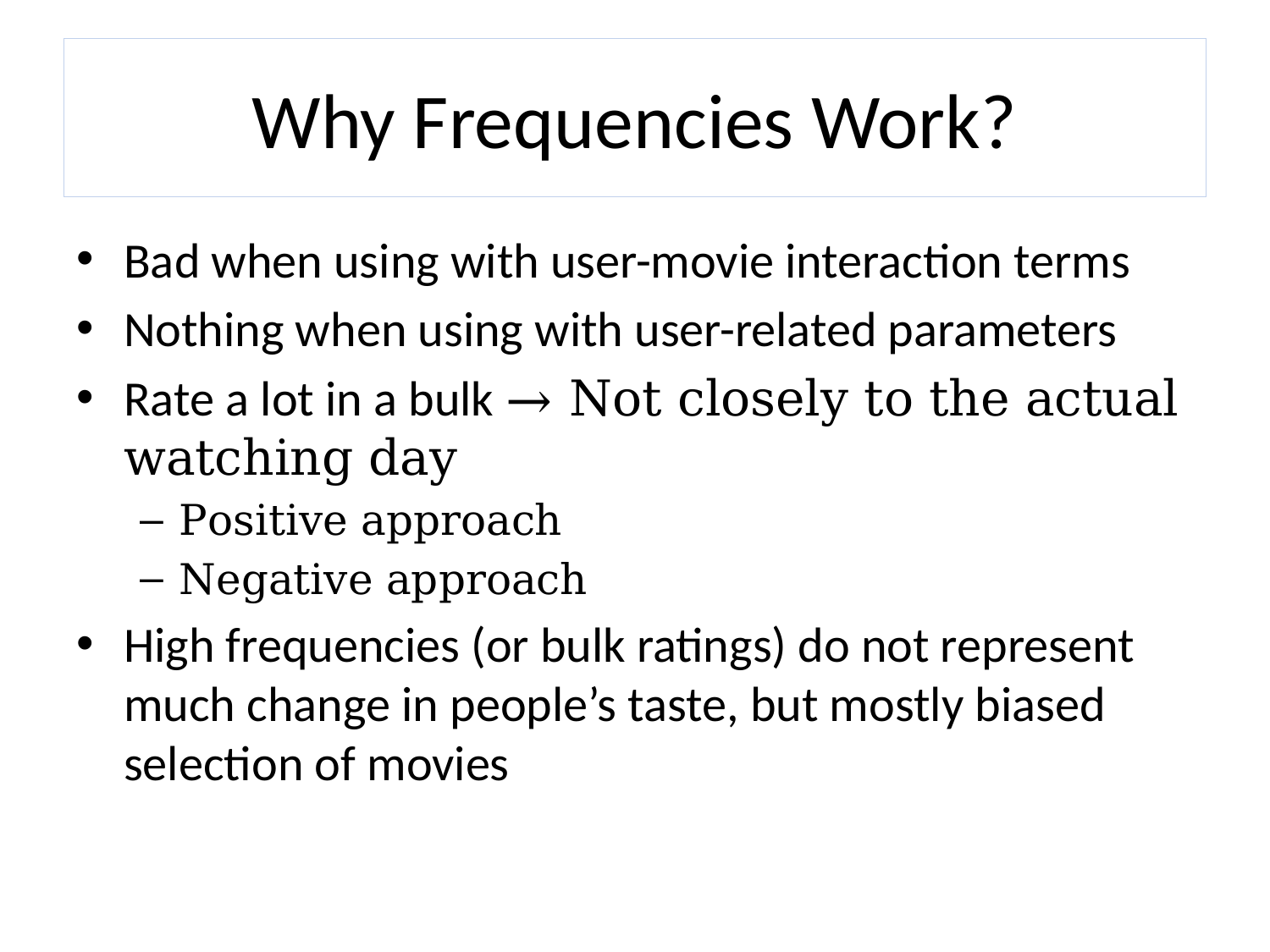

# Why Frequencies Work?
Bad when using with user-movie interaction terms
Nothing when using with user-related parameters
Rate a lot in a bulk → Not closely to the actual watching day
Positive approach
Negative approach
High frequencies (or bulk ratings) do not represent much change in people’s taste, but mostly biased selection of movies